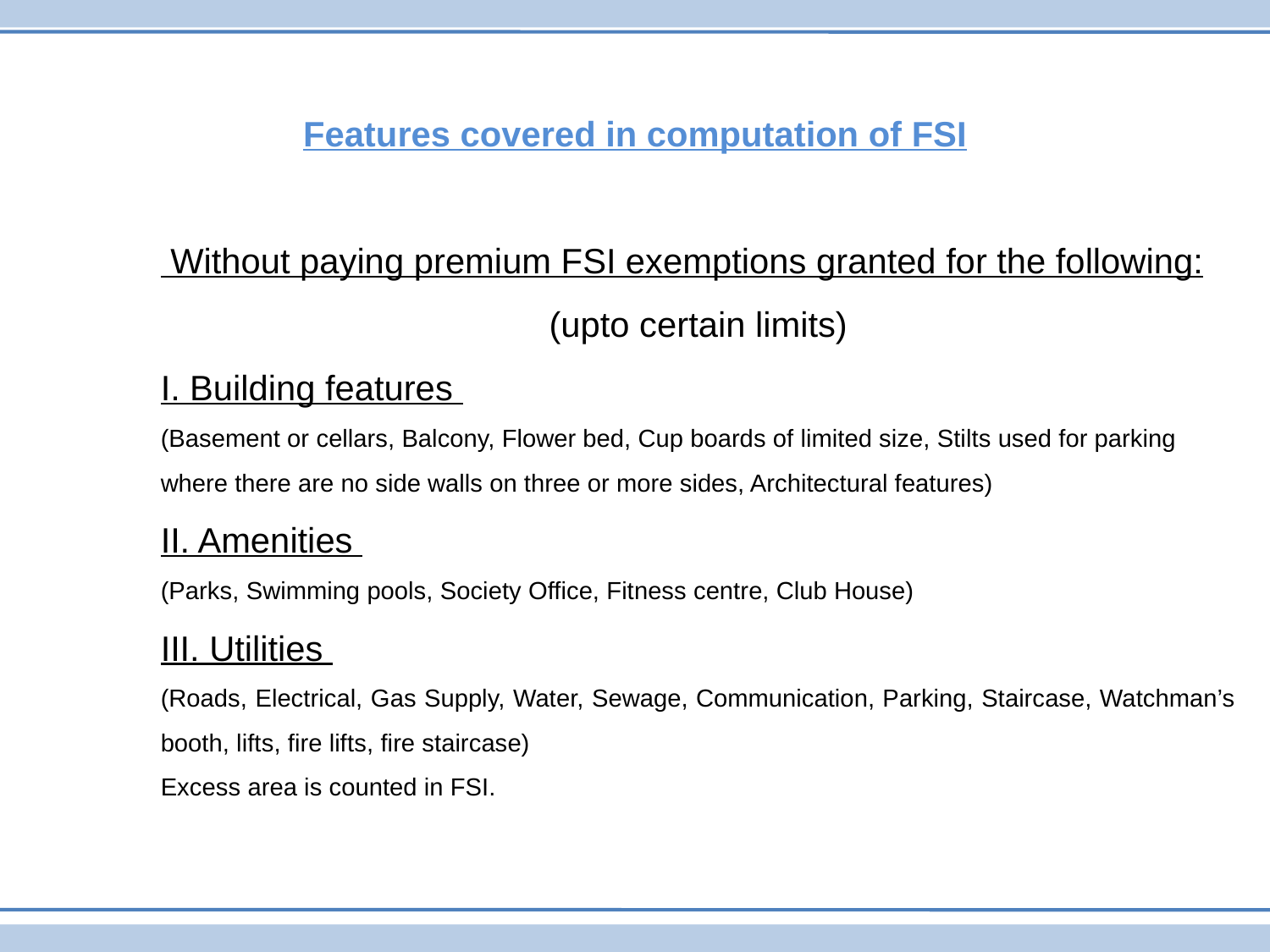

Features covered in computation of FSI

	 Without paying premium FSI exemptions granted for the following:
	(upto certain limits)
	I. Building features
	(Basement or cellars, Balcony, Flower bed, Cup boards of limited size, Stilts used for parking    	where there are no side walls on three or more sides, Architectural features)
	II. Amenities
	(Parks, Swimming pools, Society Office, Fitness centre, Club House)
	III. Utilities
	(Roads, Electrical, Gas Supply, Water, Sewage, Communication, Parking, Staircase, Watchman’s 	booth, lifts, fire lifts, fire staircase)
	Excess area is counted in FSI.